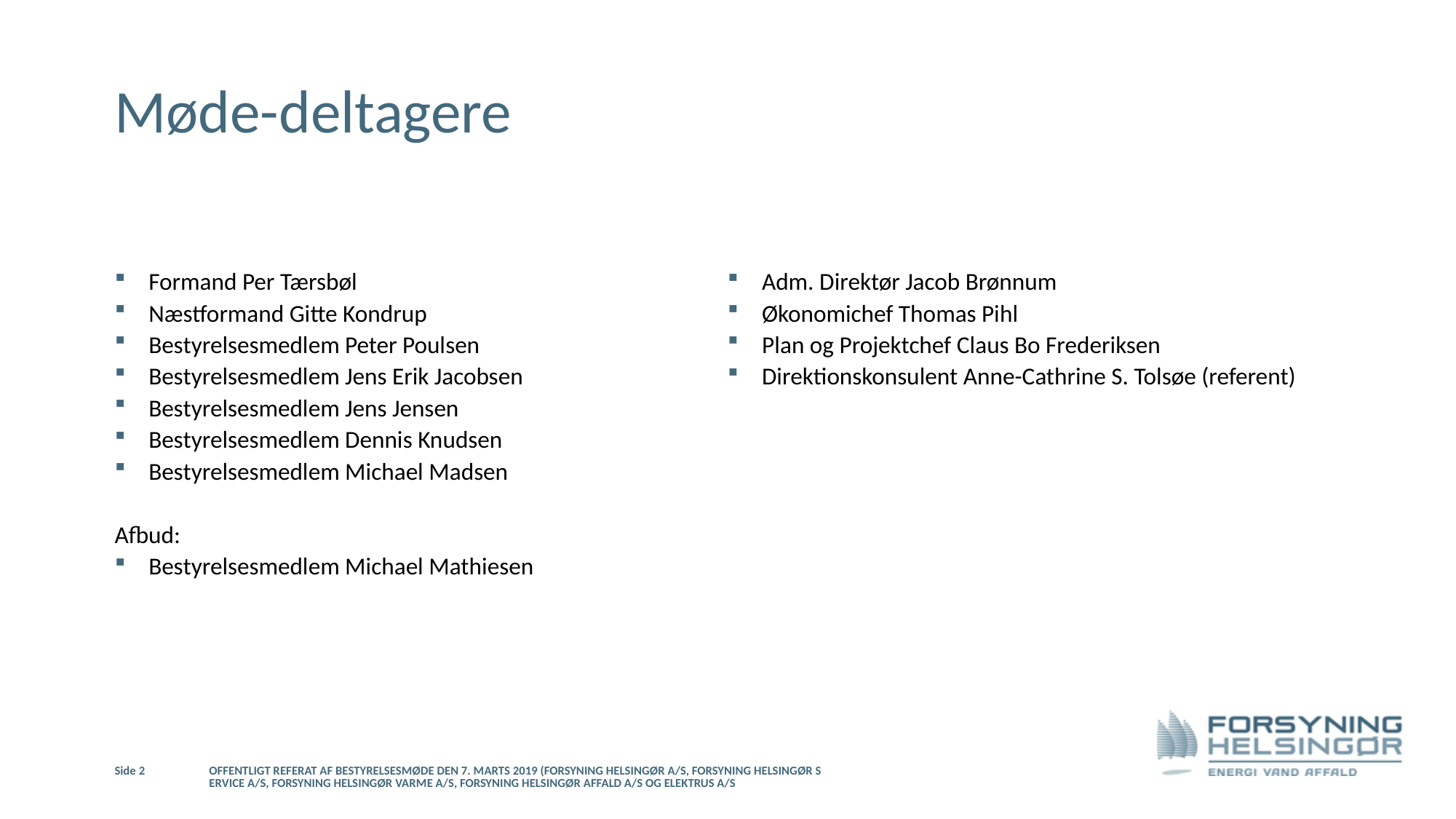

# Møde-deltagere
Formand Per Tærsbøl
Næstformand Gitte Kondrup
Bestyrelsesmedlem Peter Poulsen
Bestyrelsesmedlem Jens Erik Jacobsen
Bestyrelsesmedlem Jens Jensen
Bestyrelsesmedlem Dennis Knudsen
Bestyrelsesmedlem Michael Madsen

Afbud:
Bestyrelsesmedlem Michael Mathiesen

Adm. Direktør Jacob Brønnum
Økonomichef Thomas Pihl
Plan og Projektchef Claus Bo Frederiksen
Direktionskonsulent Anne-Cathrine S. Tolsøe (referent)

Side 2
Offentligt referat af bestyrelsesmøde den 7. marts 2019 (Forsyning Helsingør A/S, Forsyning Helsingør Service A/S, Forsyning Helsingør Varme A/S, Forsyning Helsingør Affald A/S og Elektrus A/S